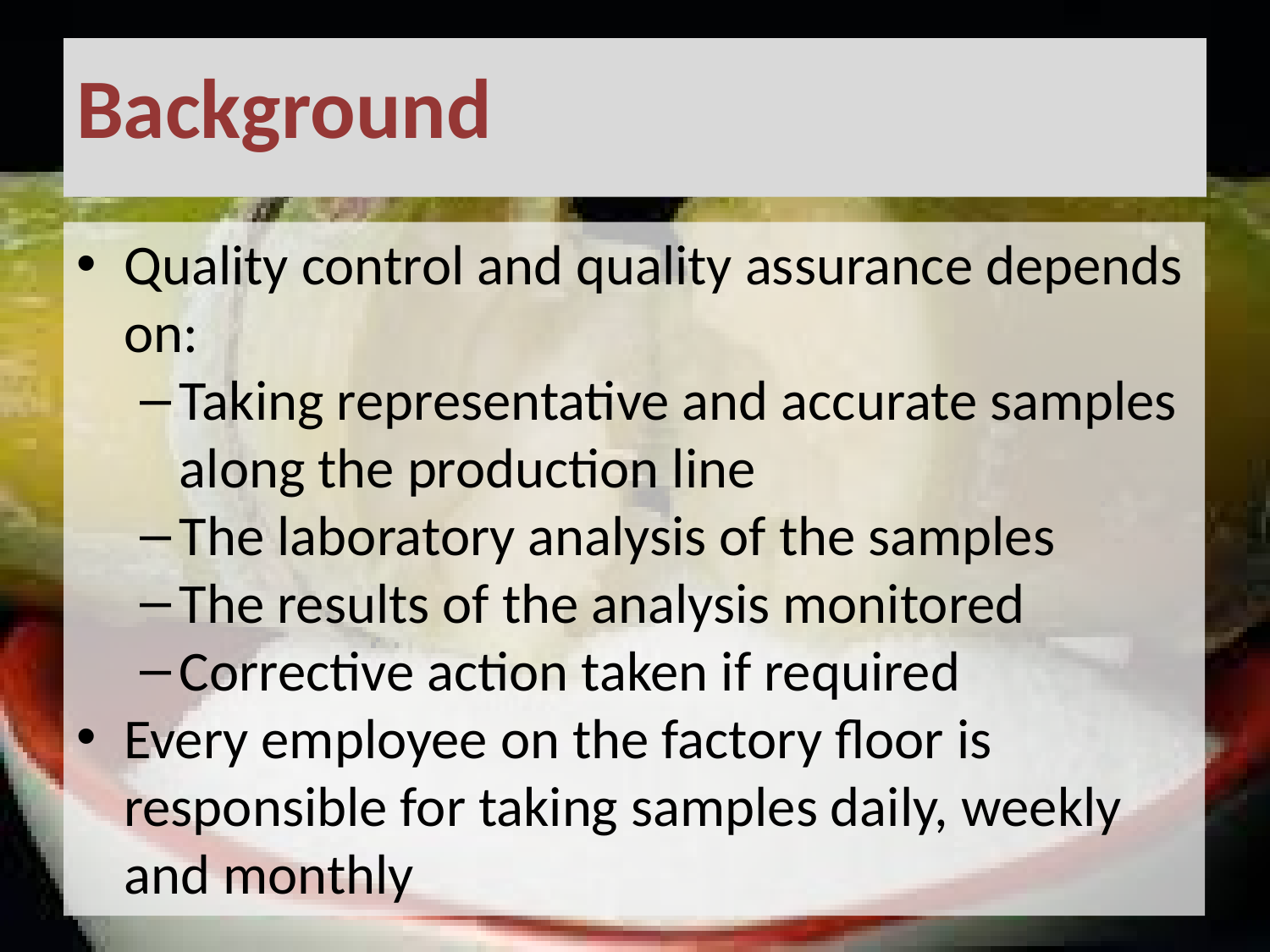

# Background
Quality control and quality assurance depends on:
Taking representative and accurate samples along the production line
The laboratory analysis of the samples
The results of the analysis monitored
Corrective action taken if required
Every employee on the factory floor is responsible for taking samples daily, weekly and monthly